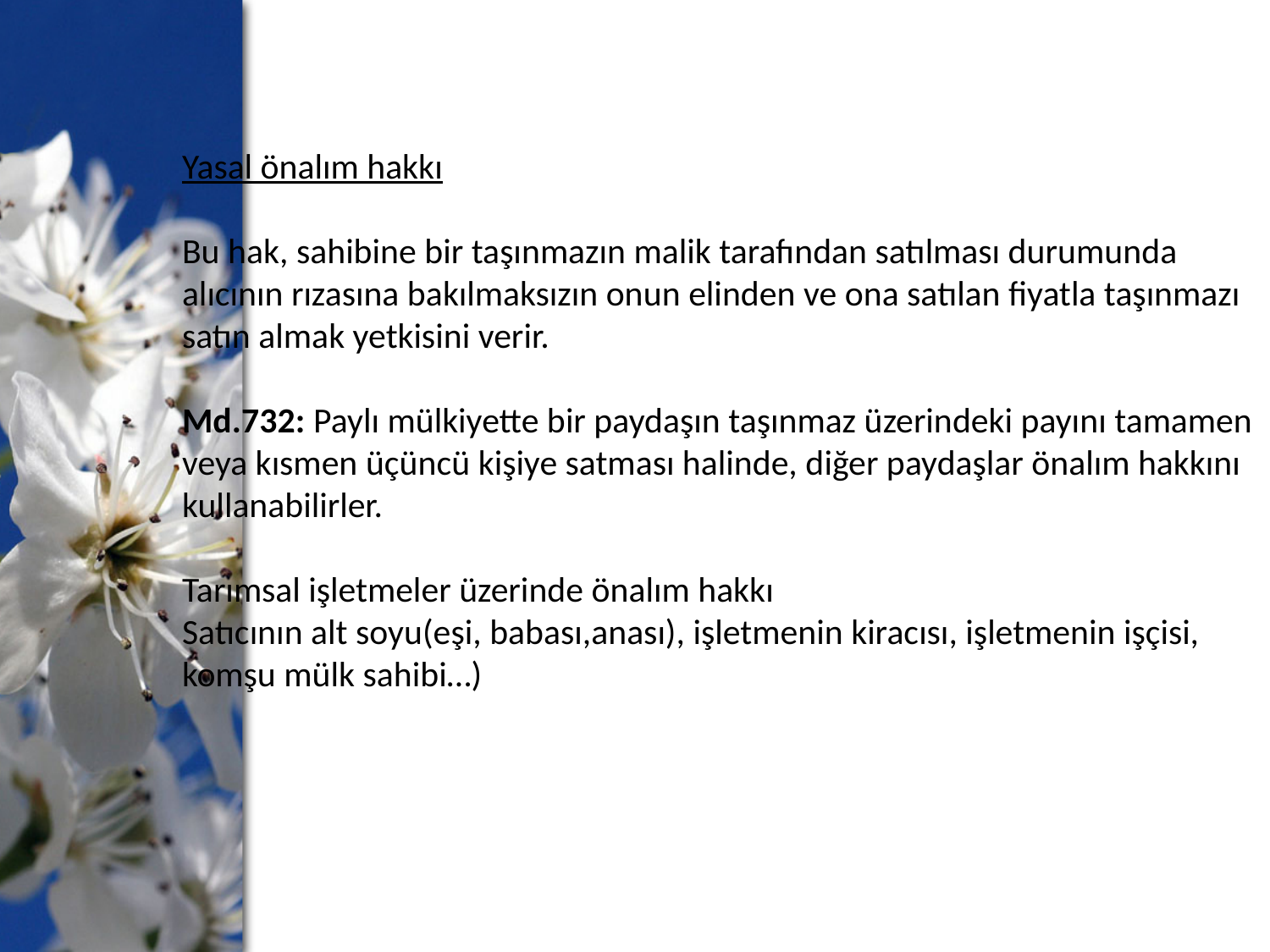

Yasal önalım hakkı

Bu hak, sahibine bir taşınmazın malik tarafından satılması durumunda alıcının rızasına bakılmaksızın onun elinden ve ona satılan fiyatla taşınmazı satın almak yetkisini verir.

Md.732: Paylı mülkiyette bir paydaşın taşınmaz üzerindeki payını tamamen veya kısmen üçüncü kişiye satması halinde, diğer paydaşlar önalım hakkını kullanabilirler.

Tarımsal işletmeler üzerinde önalım hakkı
Satıcının alt soyu(eşi, babası,anası), işletmenin kiracısı, işletmenin işçisi, komşu mülk sahibi…)